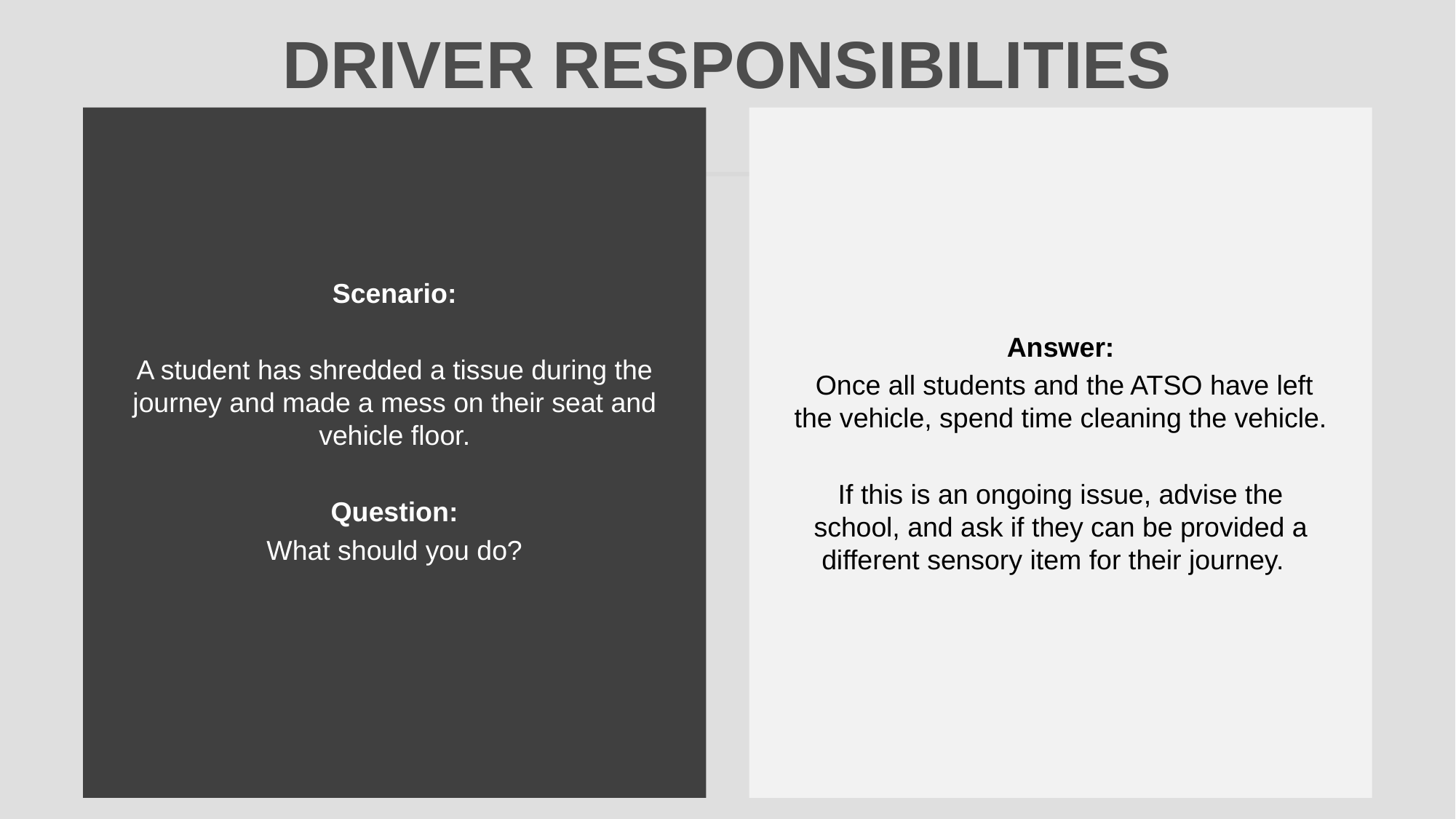

# DRIVER responsibilities
Answer:
 Once all students and the ATSO have left the vehicle, spend time cleaning the vehicle.

If this is an ongoing issue, advise the school, and ask if they can be provided a different sensory item for their journey.
Scenario:

A student has shredded a tissue during the journey and made a mess on their seat and vehicle floor.

Question:
What should you do?

13